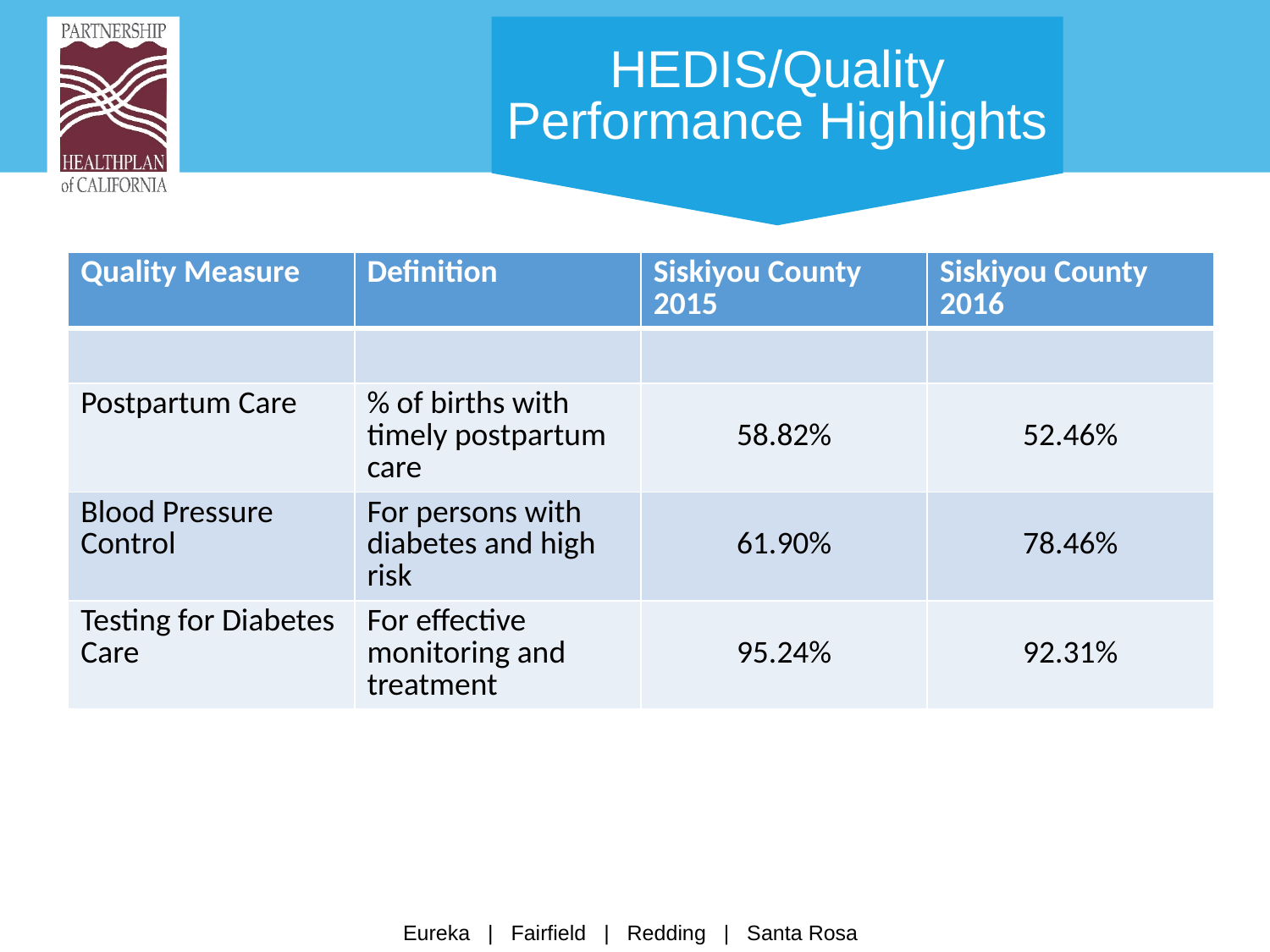

# HEDIS/Quality Performance Highlights
| Quality Measure | Definition | Siskiyou County 2015 | Siskiyou County 2016 |
| --- | --- | --- | --- |
|  |  |  |  |
| Postpartum Care | % of births with timely postpartum care | 58.82% | 52.46% |
| Blood Pressure Control | For persons with diabetes and high risk | 61.90% | 78.46% |
| Testing for Diabetes Care | For effective monitoring and treatment | 95.24% | 92.31% |